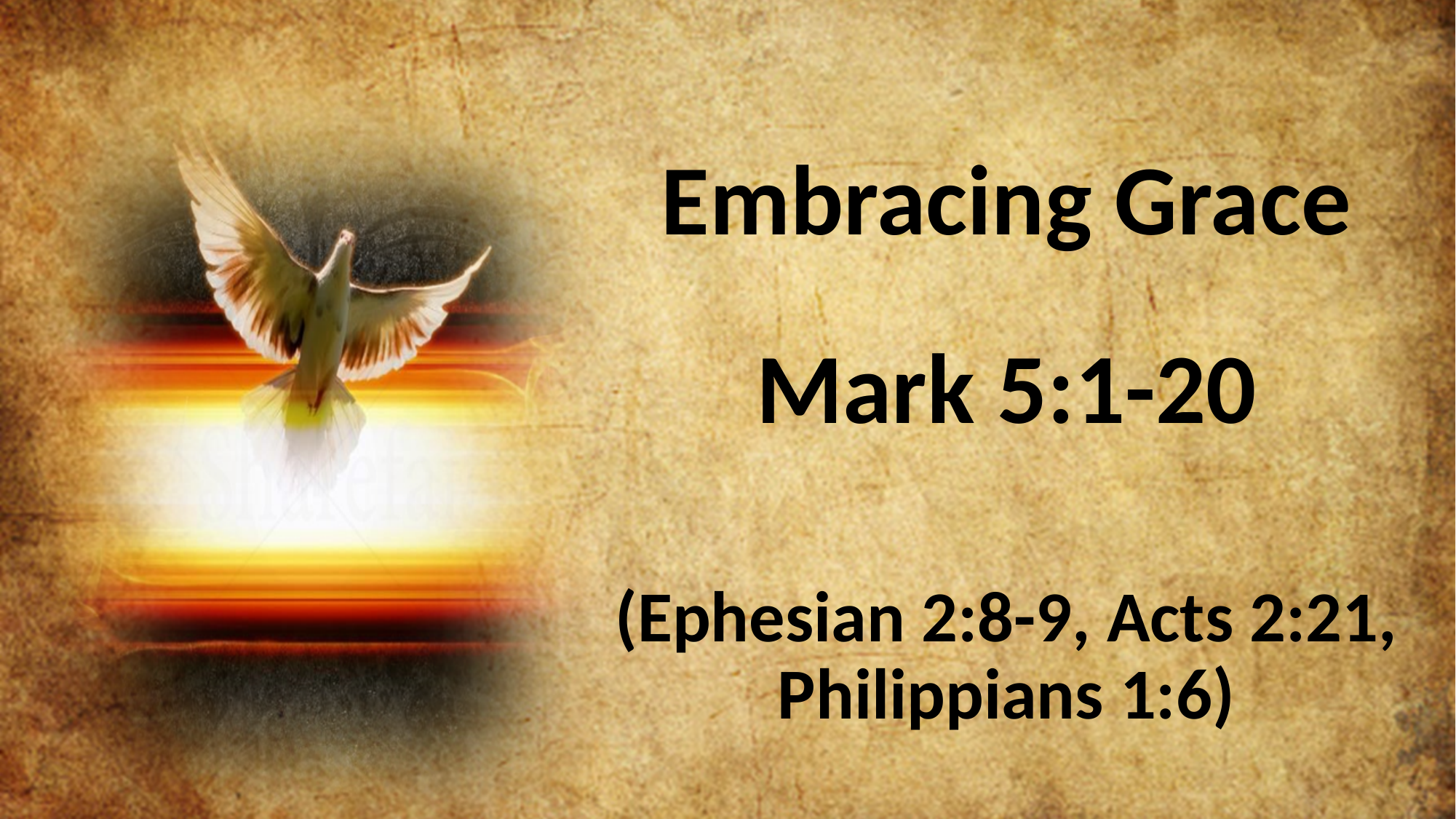

#
Embracing Grace

Mark 5:1-20

(Ephesian 2:8-9, Acts 2:21, Philippians 1:6)